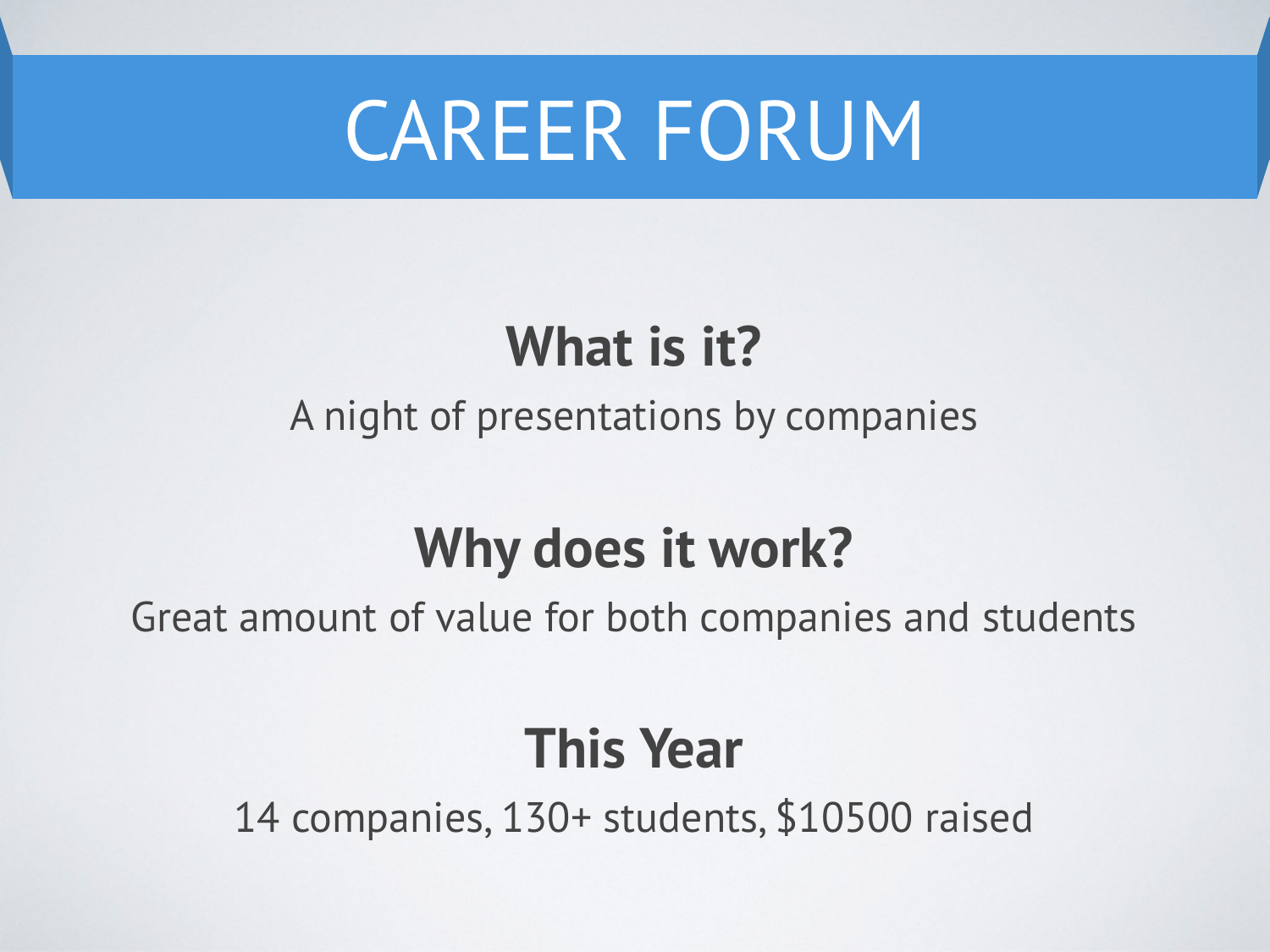

CAREER FORUM

What is it?
A night of presentations by companies

Why does it work?
Great amount of value for both companies and students

This Year
14 companies, 130+ students, $10500 raised